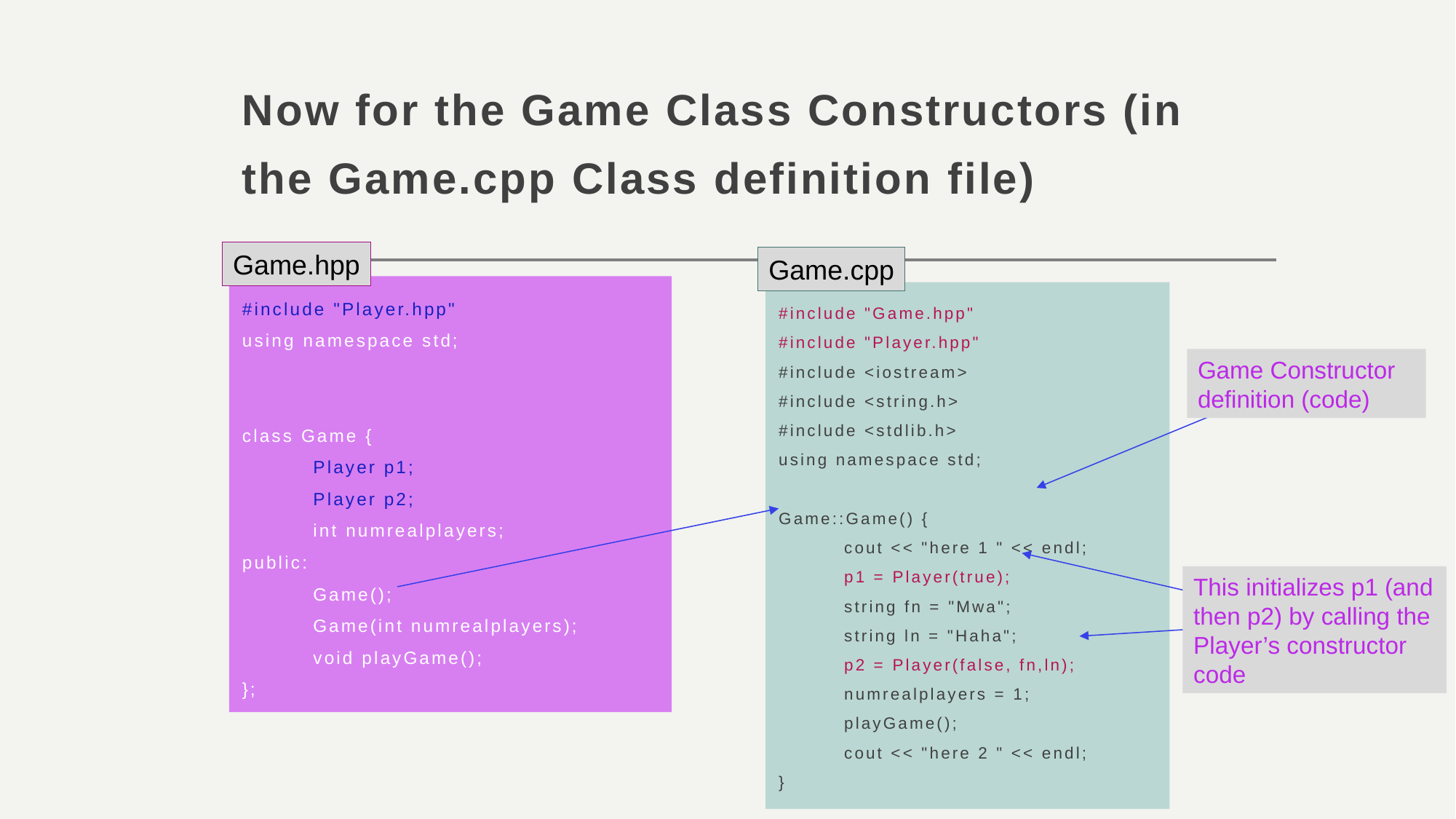

# Now for the Game Class Constructors (in the Game.cpp Class definition file)
Game.hpp
Game.cpp
#include "Player.hpp"
using namespace std;

class Game {
	Player p1;
	Player p2;
	int numrealplayers;
public:
	Game();
	Game(int numrealplayers);
	void playGame();
};
#include "Game.hpp"
#include "Player.hpp"
#include <iostream>
#include <string.h>
#include <stdlib.h>
using namespace std;

Game::Game() {
	cout << "here 1 " << endl;
	p1 = Player(true);
	string fn = "Mwa";
	string ln = "Haha";
	p2 = Player(false, fn,ln);
	numrealplayers = 1;
	playGame();
	cout << "here 2 " << endl;
}
Game Constructor definition (code)
This initializes p1 (and then p2) by calling the Player’s constructor code